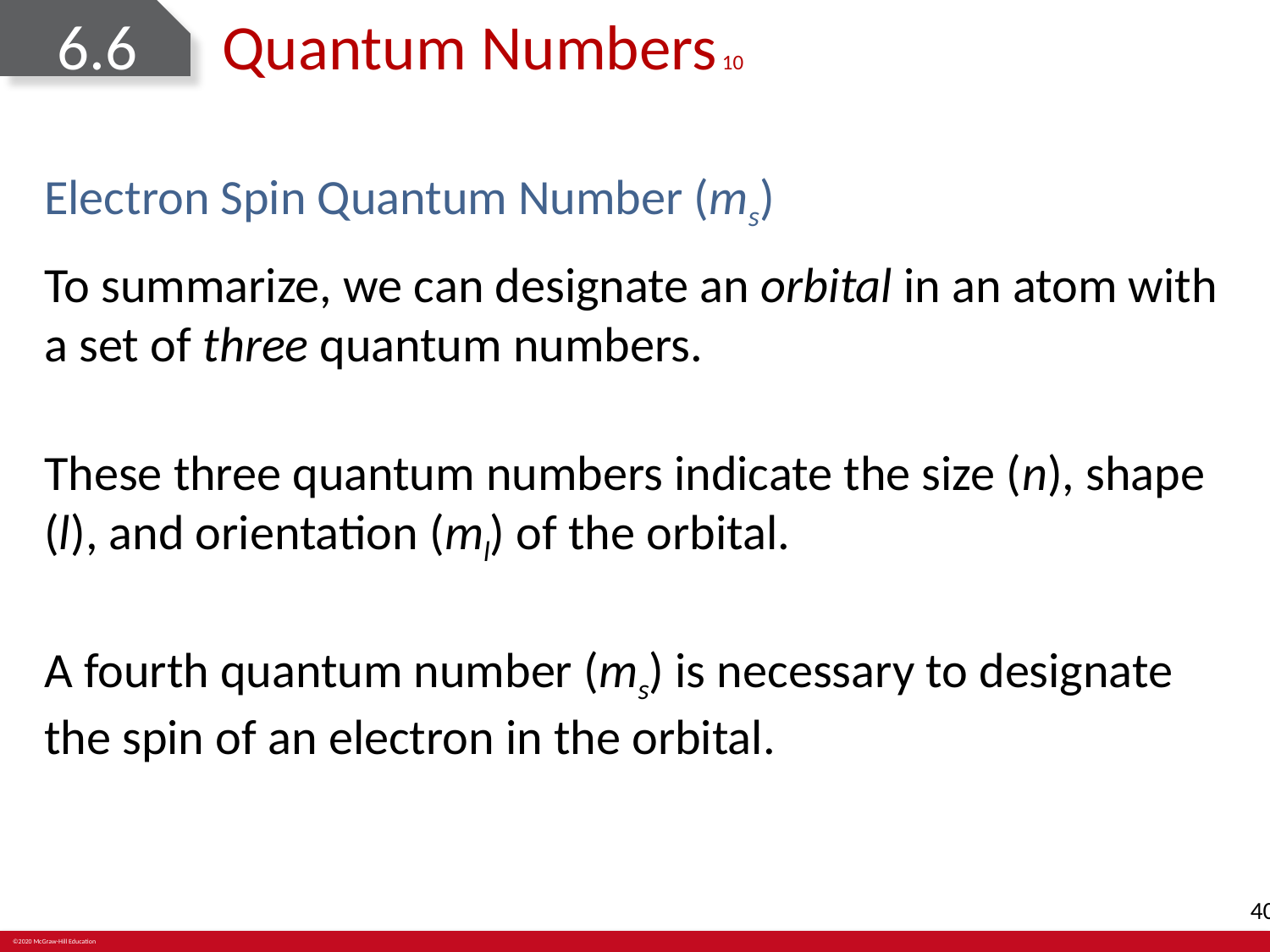

# 6.6	Quantum Numbers 10
Electron Spin Quantum Number (ms)
To summarize, we can designate an orbital in an atom with a set of three quantum numbers.
These three quantum numbers indicate the size (n), shape (l), and orientation (ml) of the orbital.
A fourth quantum number (ms) is necessary to designate the spin of an electron in the orbital.